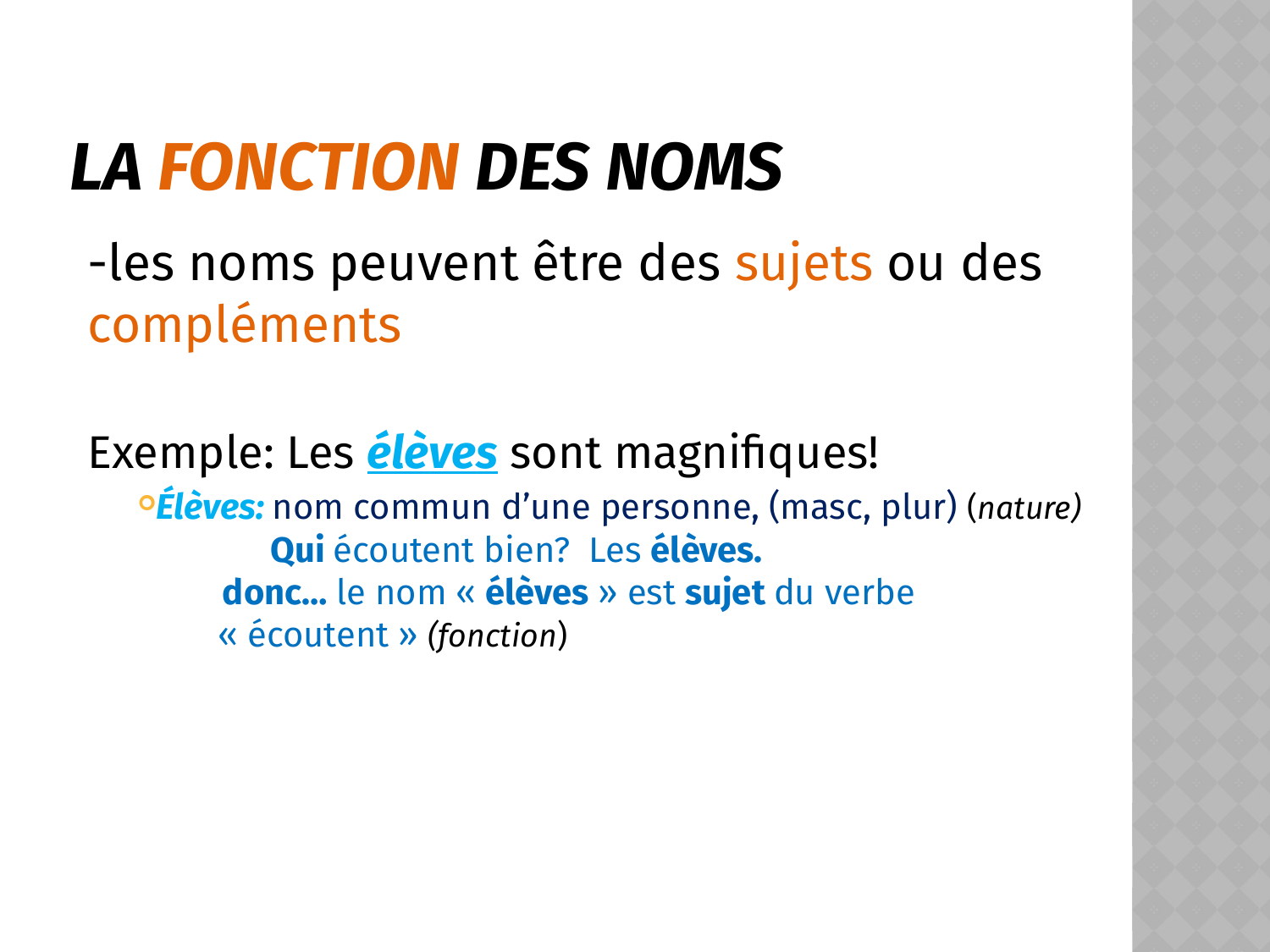

# La fonction des noms
-les noms peuvent être des sujets ou des compléments
Exemple: Les élèves sont magnifiques!
Élèves: nom commun d’une personne, (masc, plur) (nature)
	      Qui écoutent bien?  Les élèves.
                donc… le nom « élèves » est sujet du verbe
              « écoutent » (fonction)